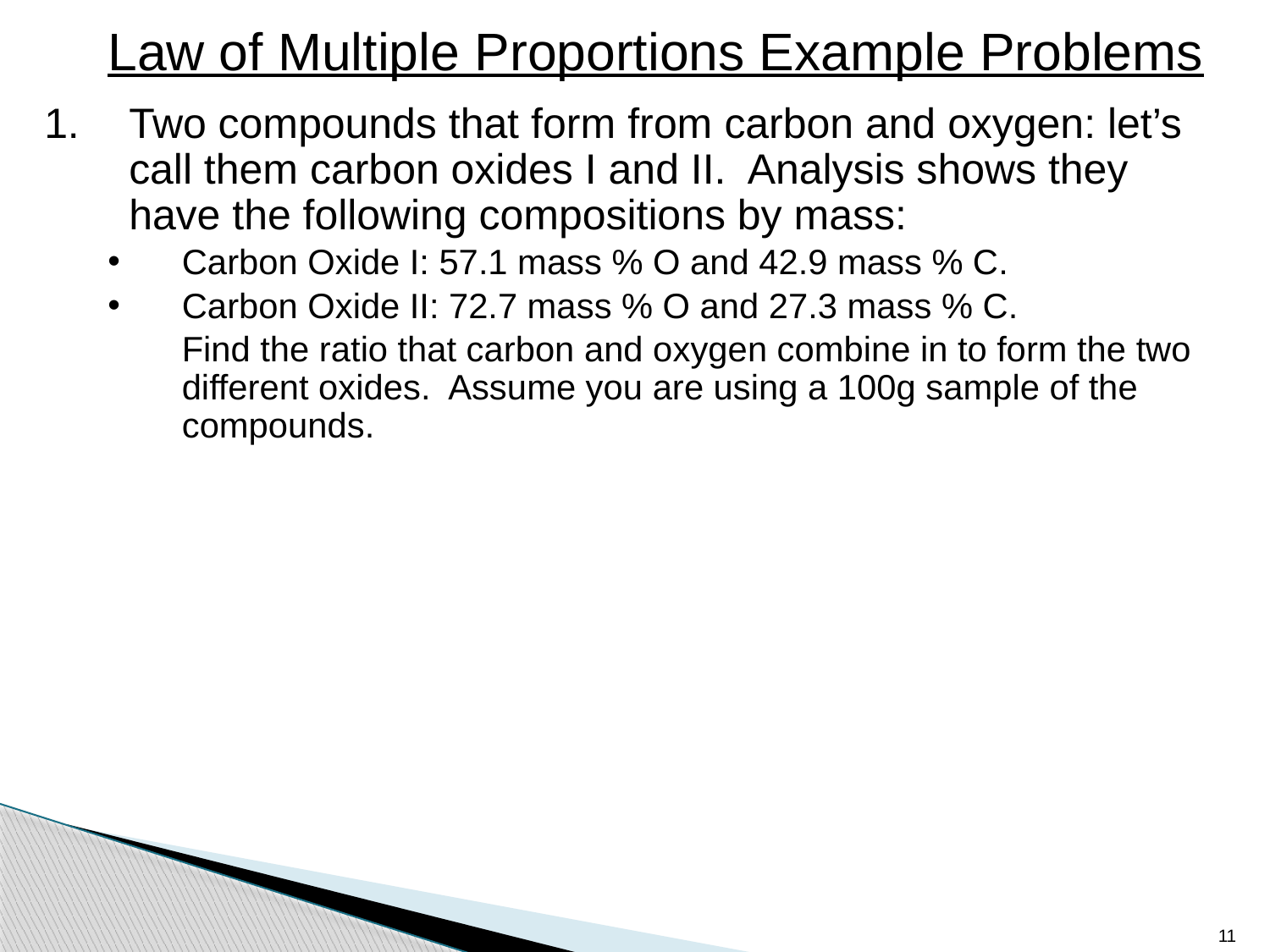

# Law of Multiple Proportions Example Problems
Two compounds that form from carbon and oxygen: let’s call them carbon oxides I and II.  Analysis shows they have the following compositions by mass:
Carbon Oxide I: 57.1 mass % O and 42.9 mass % C.
Carbon Oxide II: 72.7 mass % O and 27.3 mass % C.
	Find the ratio that carbon and oxygen combine in to form the two different oxides.  Assume you are using a 100g sample of the compounds.

11